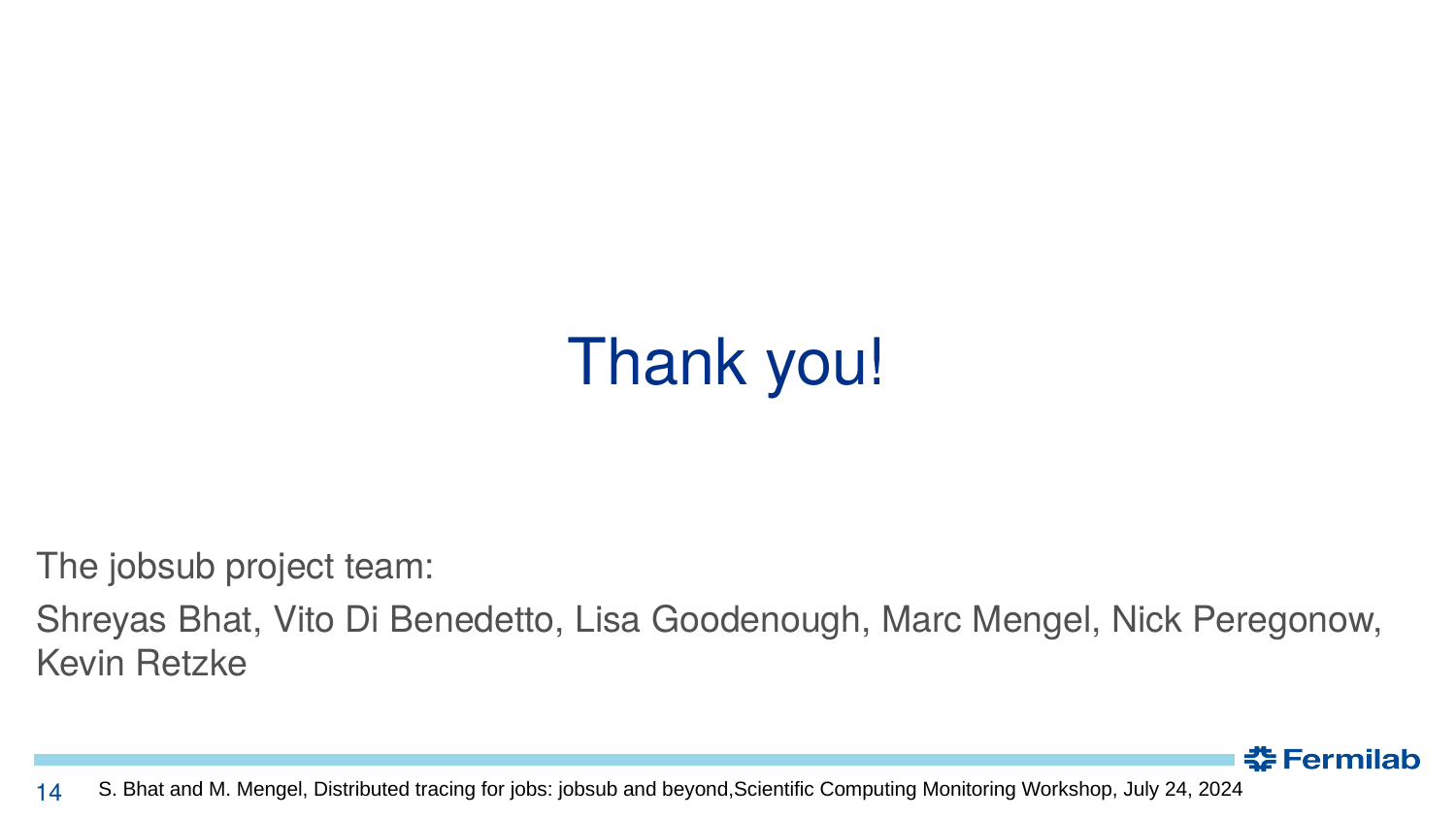

Thank you!

The jobsub project team:
Shreyas Bhat, Vito Di Benedetto, Lisa Goodenough, Marc Mengel, Nick Peregonow, Kevin Retzke
14